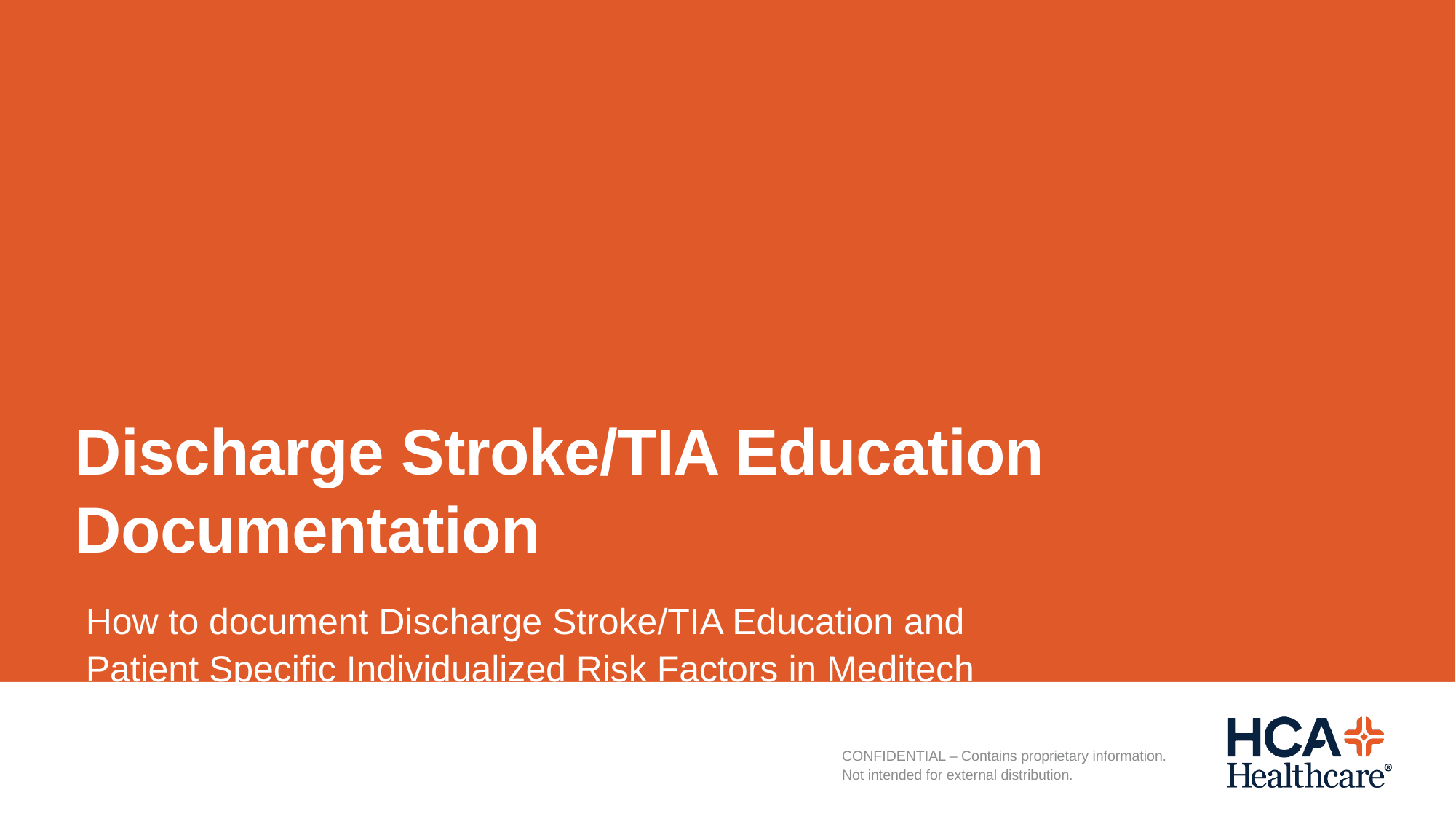

# Discharge Stroke/TIA Education Documentation
How to document Discharge Stroke/TIA Education and Patient Specific Individualized Risk Factors in Meditech